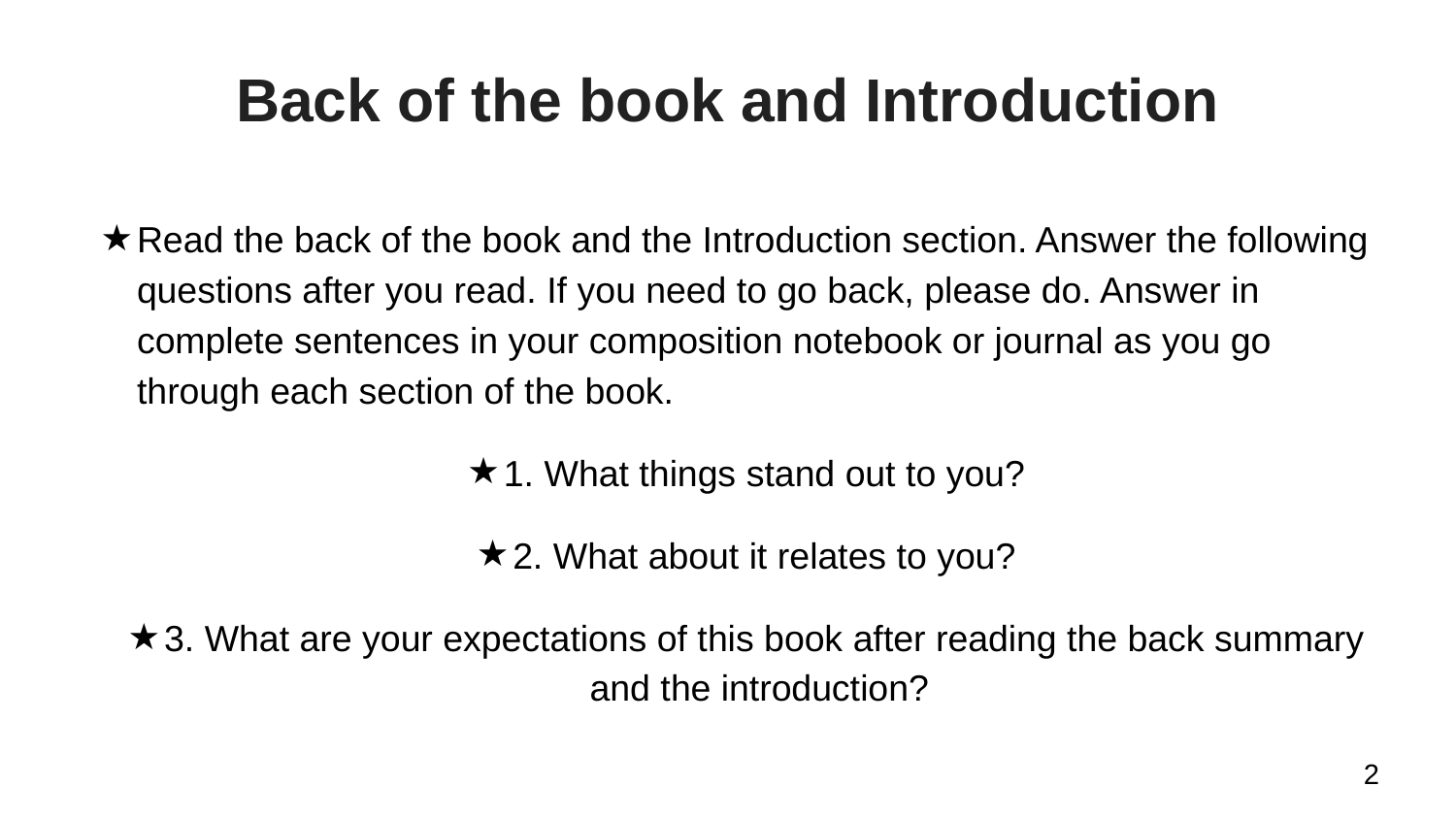

# Back of the book and Introduction
Read the back of the book and the Introduction section. Answer the following questions after you read. If you need to go back, please do. Answer in complete sentences in your composition notebook or journal as you go through each section of the book.
1. What things stand out to you?
2. What about it relates to you?
3. What are your expectations of this book after reading the back summary and the introduction?
2